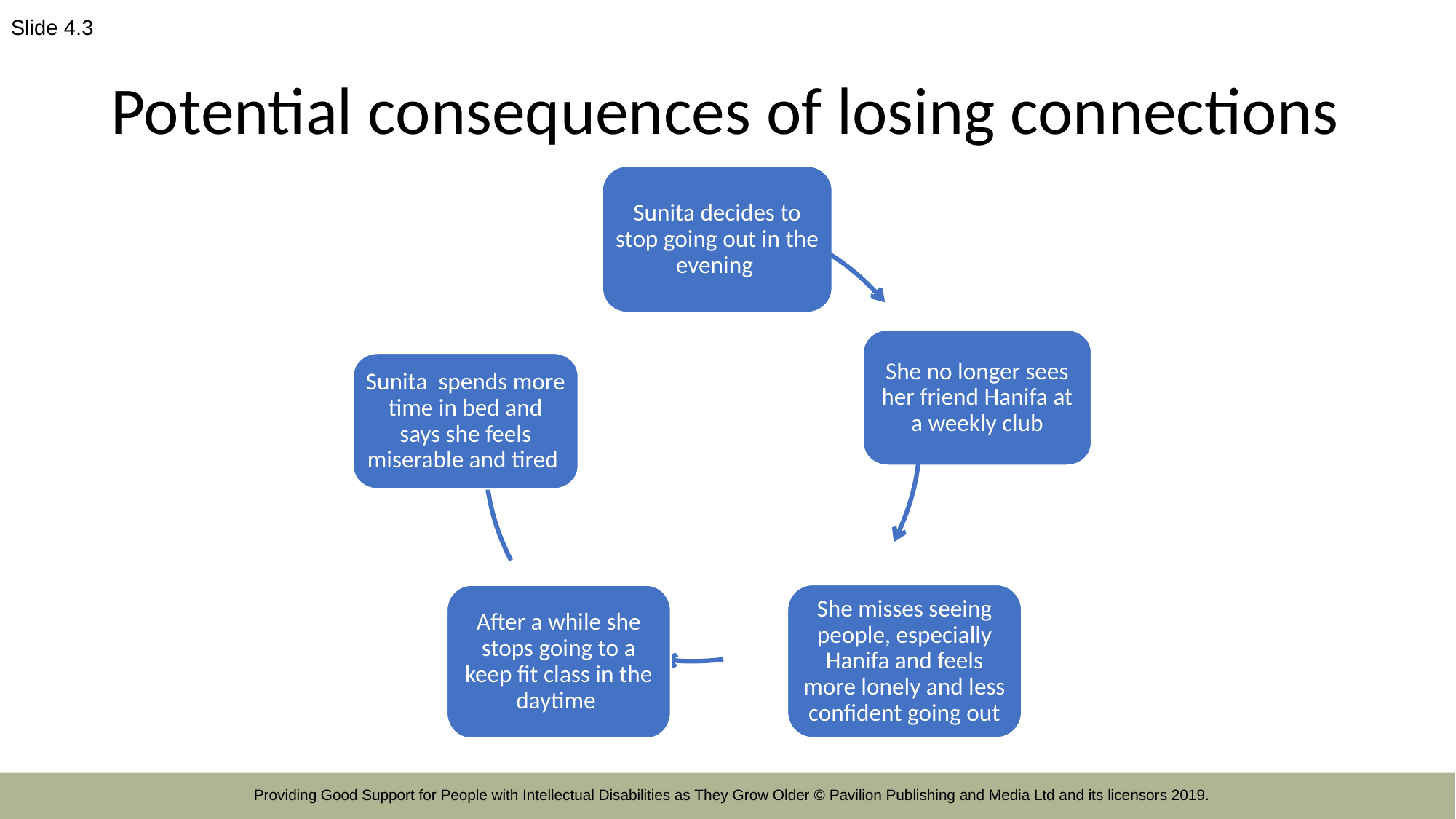

Slide 4.3
# Potential consequences of losing connections

Sunita decides to stop going out in the evening

She no longer sees her friend Hanifa at a weekly club
Sunita  spends more time in bed and says she feels miserable and tired
She misses seeing people, especially Hanifa and feels more lonely and less confident going out
After a while she stops going to a keep fit class in the daytime